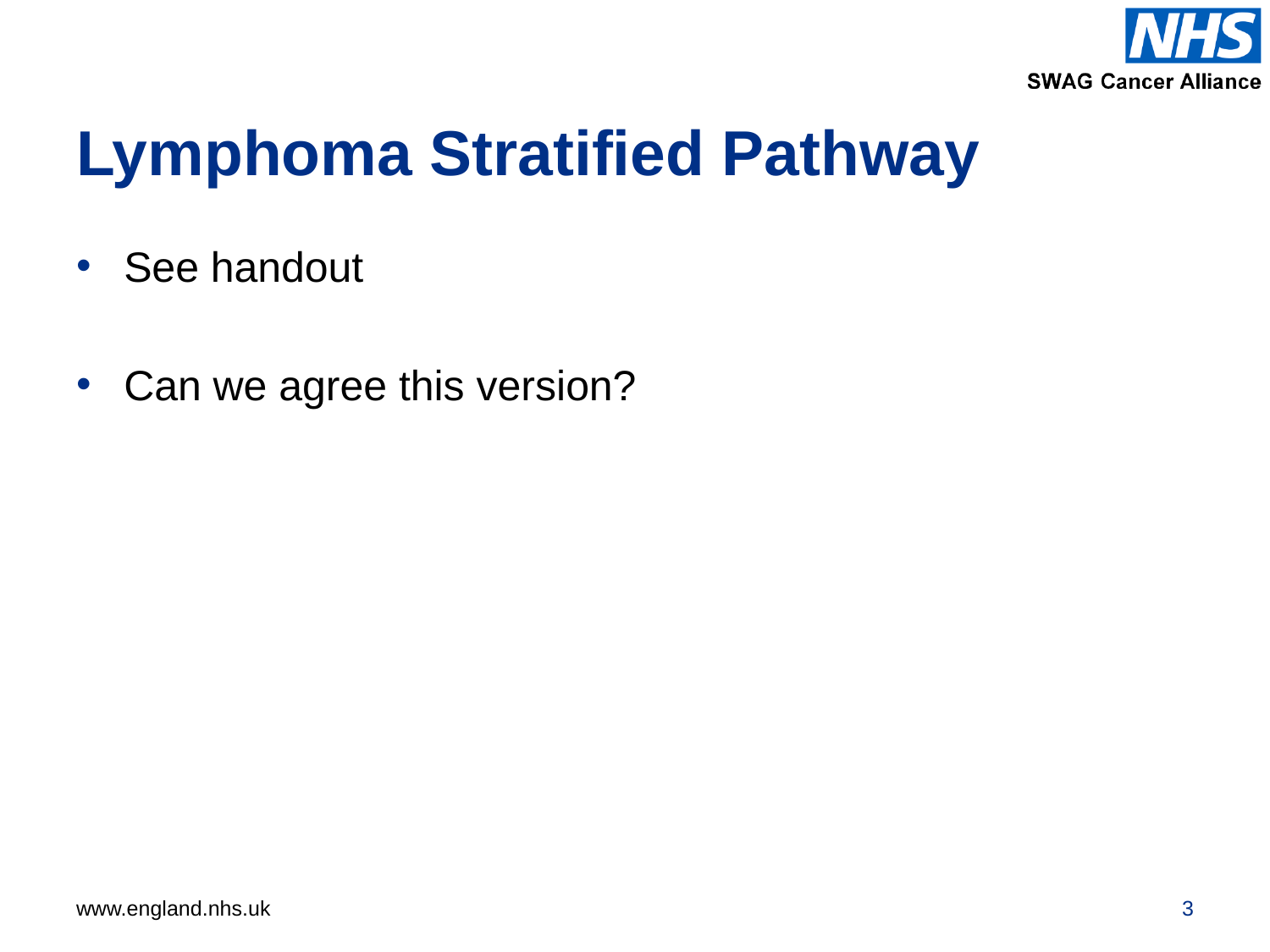

# Lymphoma Stratified Pathway
See handout

Can we agree this version?

3